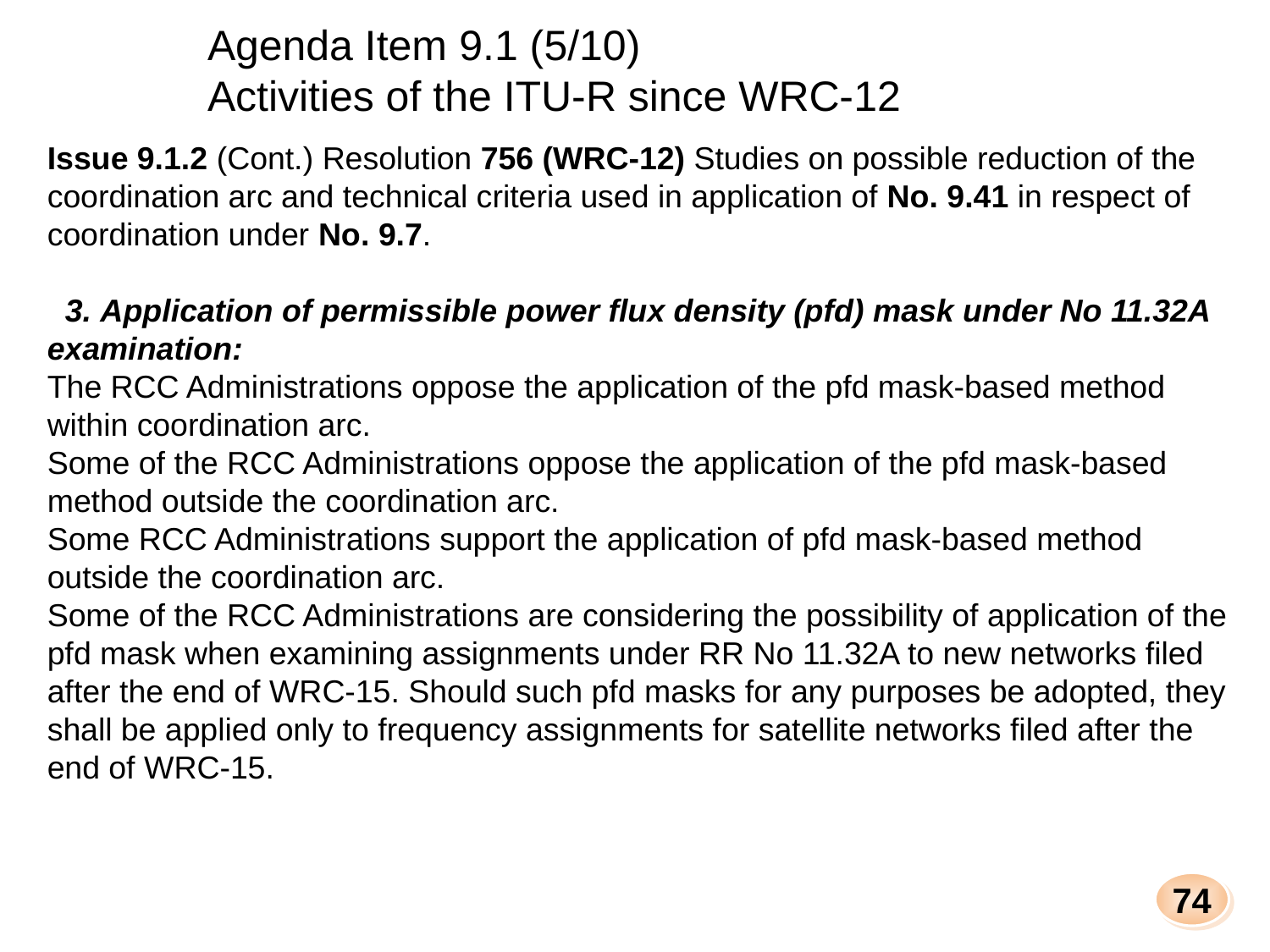

Agenda Item 9.1 (5/10)
Activities of the ITU-R since WRC‑12
Issue 9.1.2 (Cont.) Resolution 756 (WRC-12) Studies on possible reduction of the coordination arc and technical criteria used in application of No. 9.41 in respect of coordination under No. 9.7.

  3. Application of permissible power flux density (pfd) mask under No 11.32A examination:
The RCC Administrations oppose the application of the pfd mask-based method within coordination arc.
Some of the RCC Administrations oppose the application of the pfd mask-based method outside the coordination arc.
Some RCC Administrations support the application of pfd mask-based method outside the coordination arc.
Some of the RCC Administrations are considering the possibility of application of the pfd mask when examining assignments under RR No 11.32A to new networks filed after the end of WRC-15. Should such pfd masks for any purposes be adopted, they shall be applied only to frequency assignments for satellite networks filed after the end of WRC-15.
74